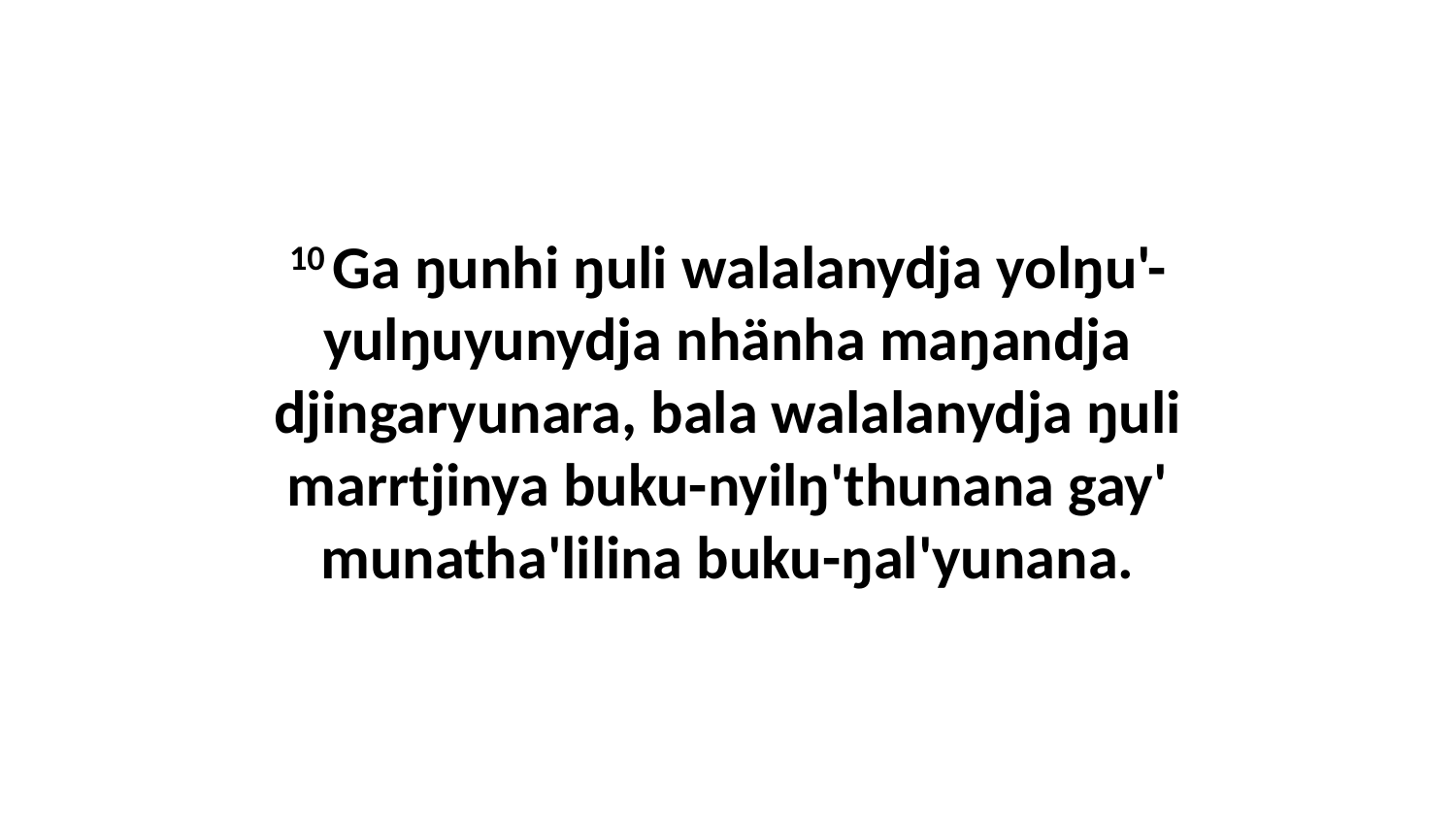

10 Ga ŋunhi ŋuli walalanydja yolŋu'-yulŋuyunydja nhänha maŋandja djingaryunara, bala walalanydja ŋuli marrtjinya buku-nyilŋ'thunana gay' munatha'lilina buku-ŋal'yunana.